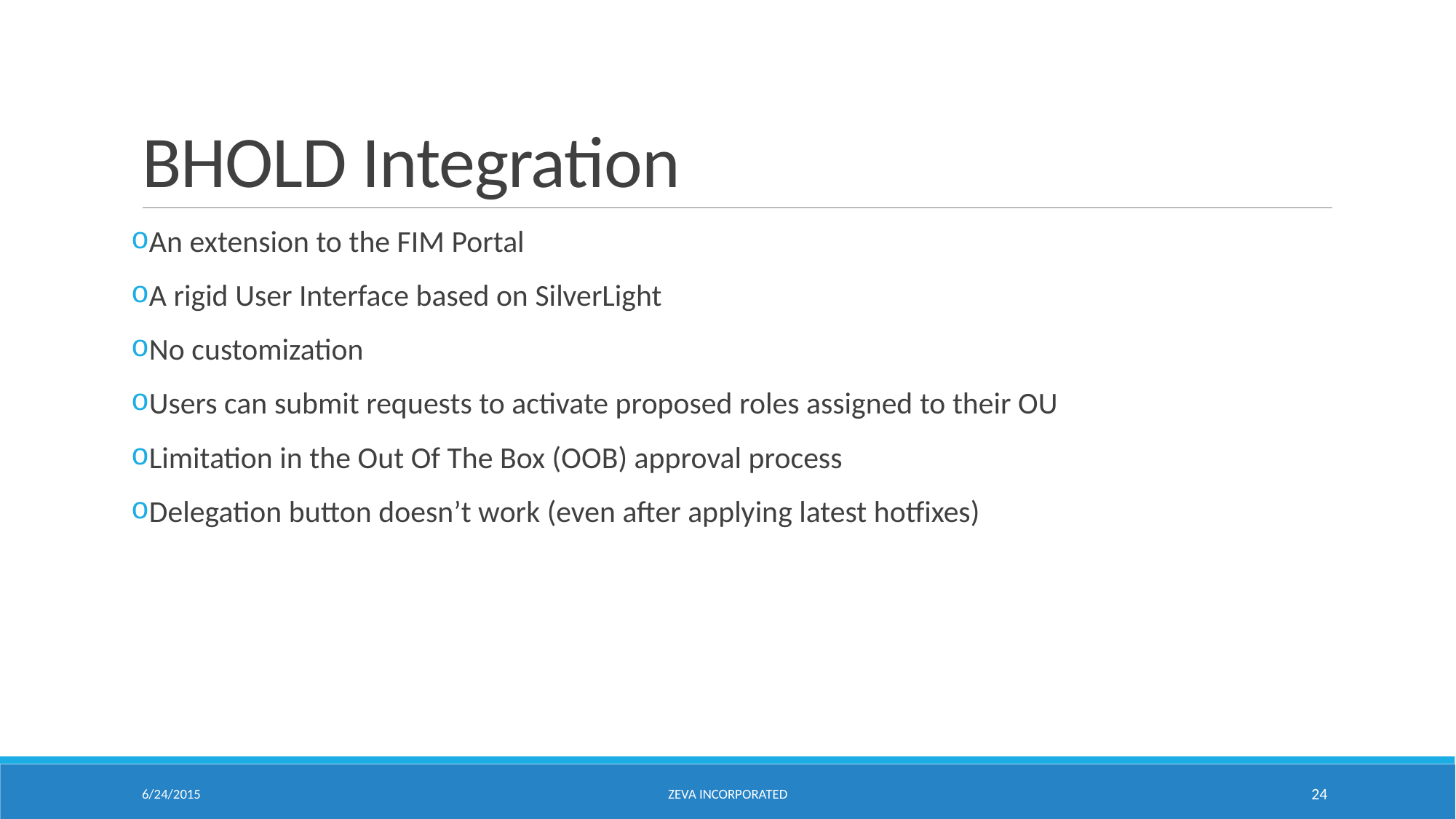

# BHOLD Integration
An extension to the FIM Portal
A rigid User Interface based on SilverLight
No customization
Users can submit requests to activate proposed roles assigned to their OU
Limitation in the Out Of The Box (OOB) approval process
Delegation button doesn’t work (even after applying latest hotfixes)
6/24/2015
Zeva Incorporated
24